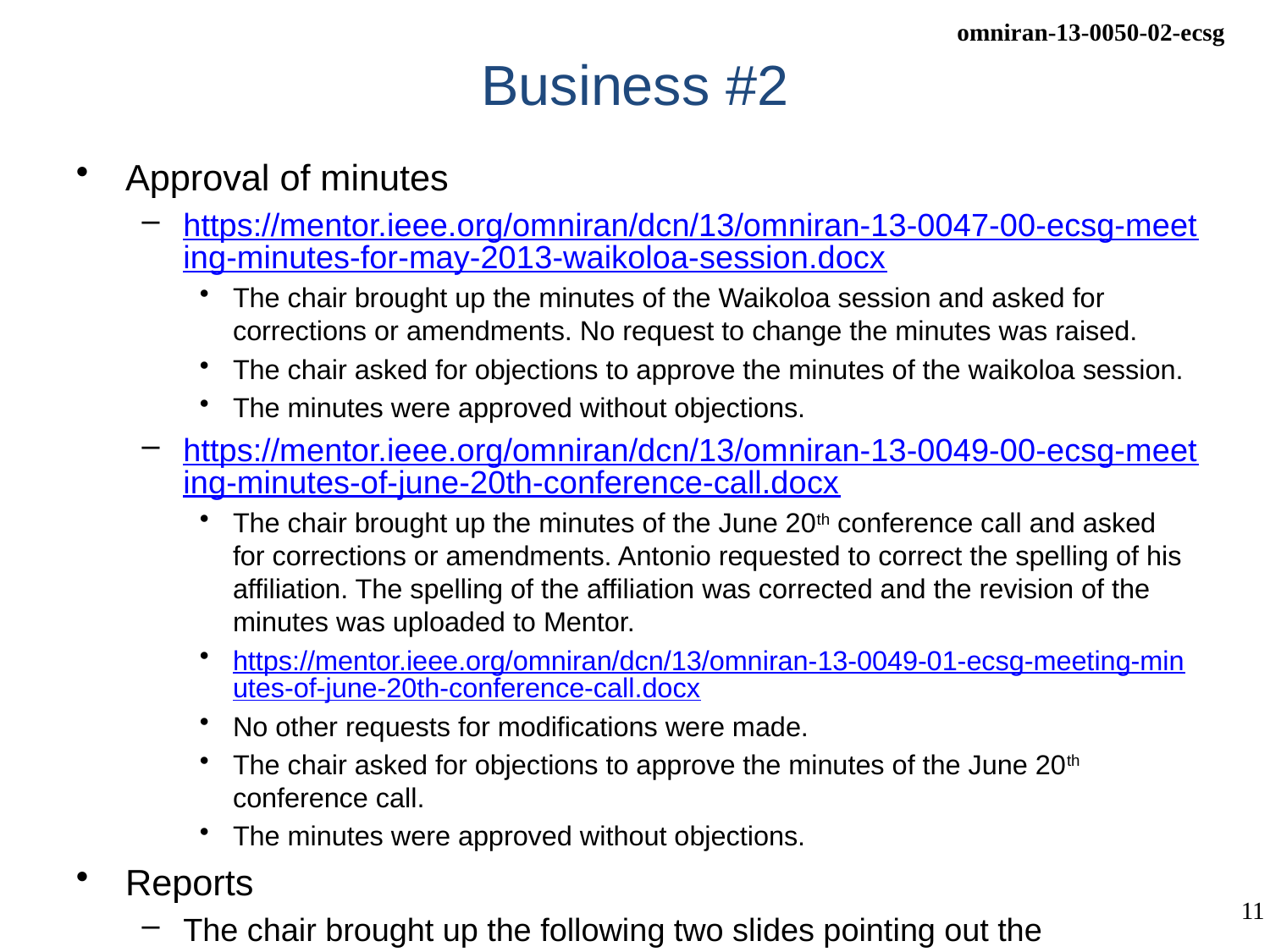

# Business #2
Approval of minutes
https://mentor.ieee.org/omniran/dcn/13/omniran-13-0047-00-ecsg-meeting-minutes-for-may-2013-waikoloa-session.docx
The chair brought up the minutes of the Waikoloa session and asked for corrections or amendments. No request to change the minutes was raised.
The chair asked for objections to approve the minutes of the waikoloa session.
The minutes were approved without objections.
https://mentor.ieee.org/omniran/dcn/13/omniran-13-0049-00-ecsg-meeting-minutes-of-june-20th-conference-call.docx
The chair brought up the minutes of the June 20th conference call and asked for corrections or amendments. Antonio requested to correct the spelling of his affiliation. The spelling of the affiliation was corrected and the revision of the minutes was uploaded to Mentor.
https://mentor.ieee.org/omniran/dcn/13/omniran-13-0049-01-ecsg-meeting-minutes-of-june-20th-conference-call.docx
No other requests for modifications were made.
The chair asked for objections to approve the minutes of the June 20th conference call.
The minutes were approved without objections.
Reports
The chair brought up the following two slides pointing out the objectives and the current stage of the work.